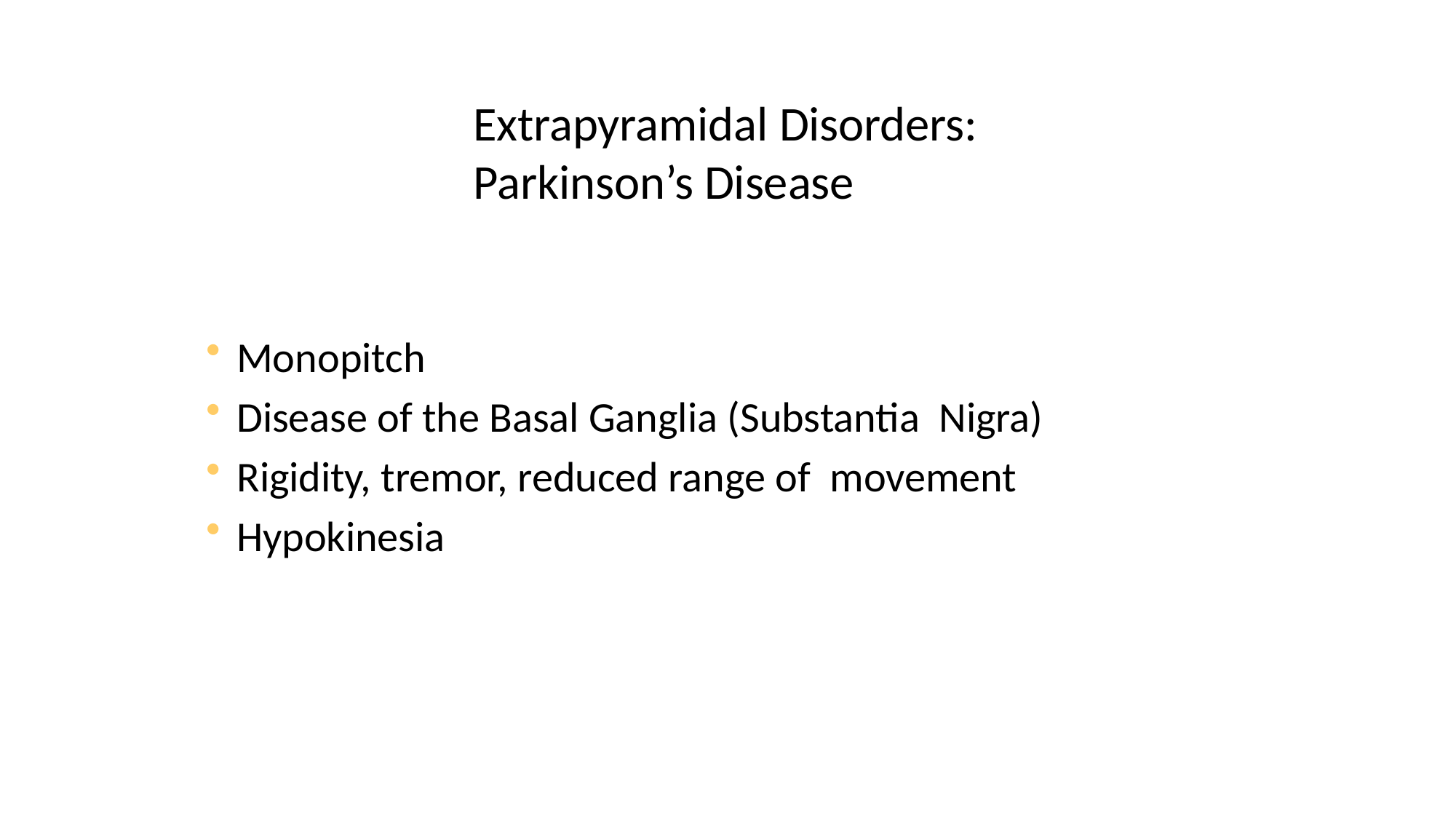

# Extrapyramidal Disorders:
Parkinson’s Disease
Monopitch
Disease of the Basal Ganglia (Substantia  Nigra)
Rigidity, tremor, reduced range of  movement
Hypokinesia